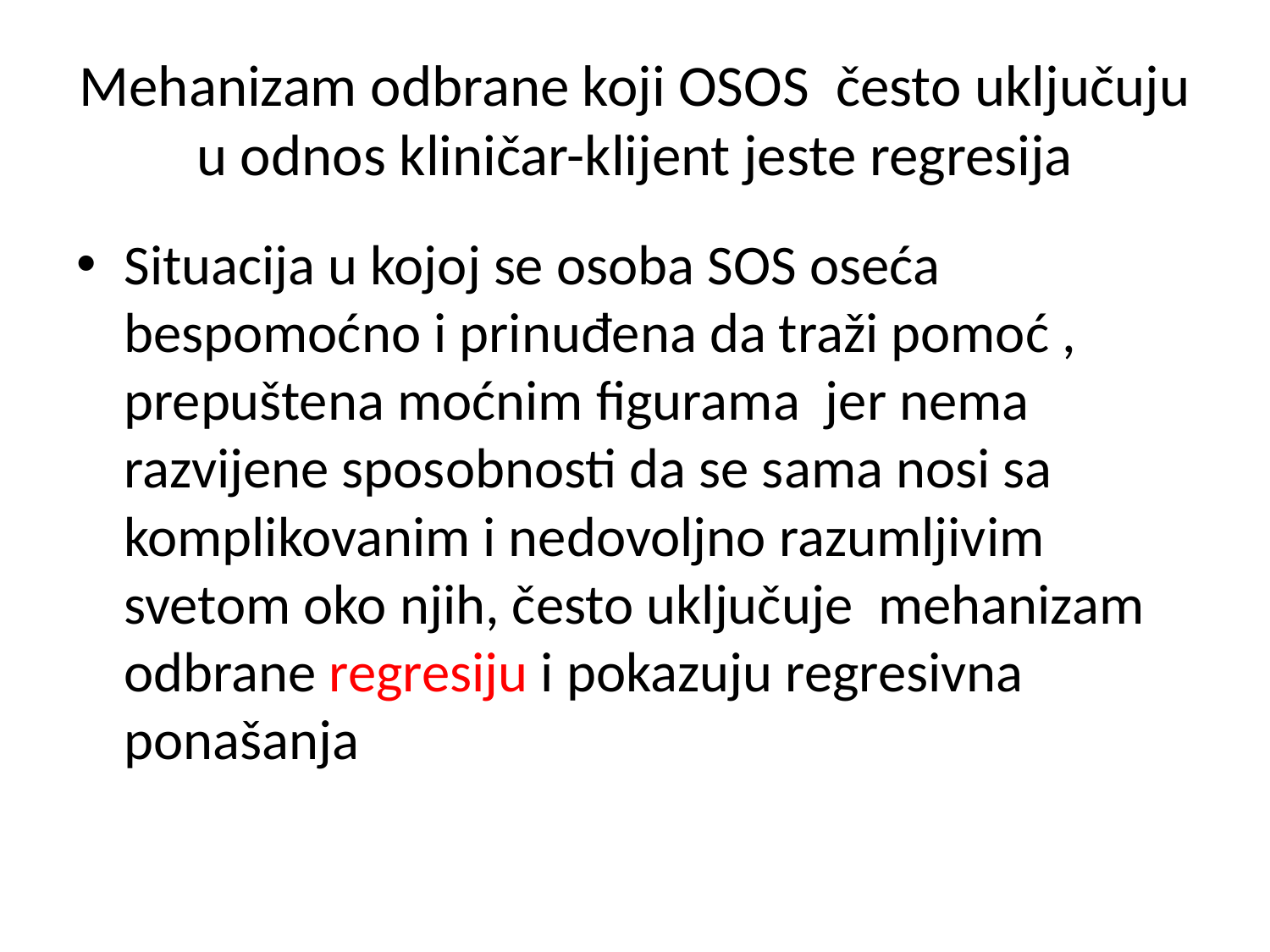

# Mehanizam odbrane koji OSOS  često uključuju u odnos kliničar-klijent jeste regresija
Situacija u kojoj se osoba SOS oseća bespomoćno i prinuđena da traži pomoć ,  prepuštena moćnim figurama  jer nema razvijene sposobnosti da se sama nosi sa komplikovanim i nedovoljno razumljivim svetom oko njih, često uključuje  mehanizam odbrane regresiju i pokazuju regresivna ponašanja